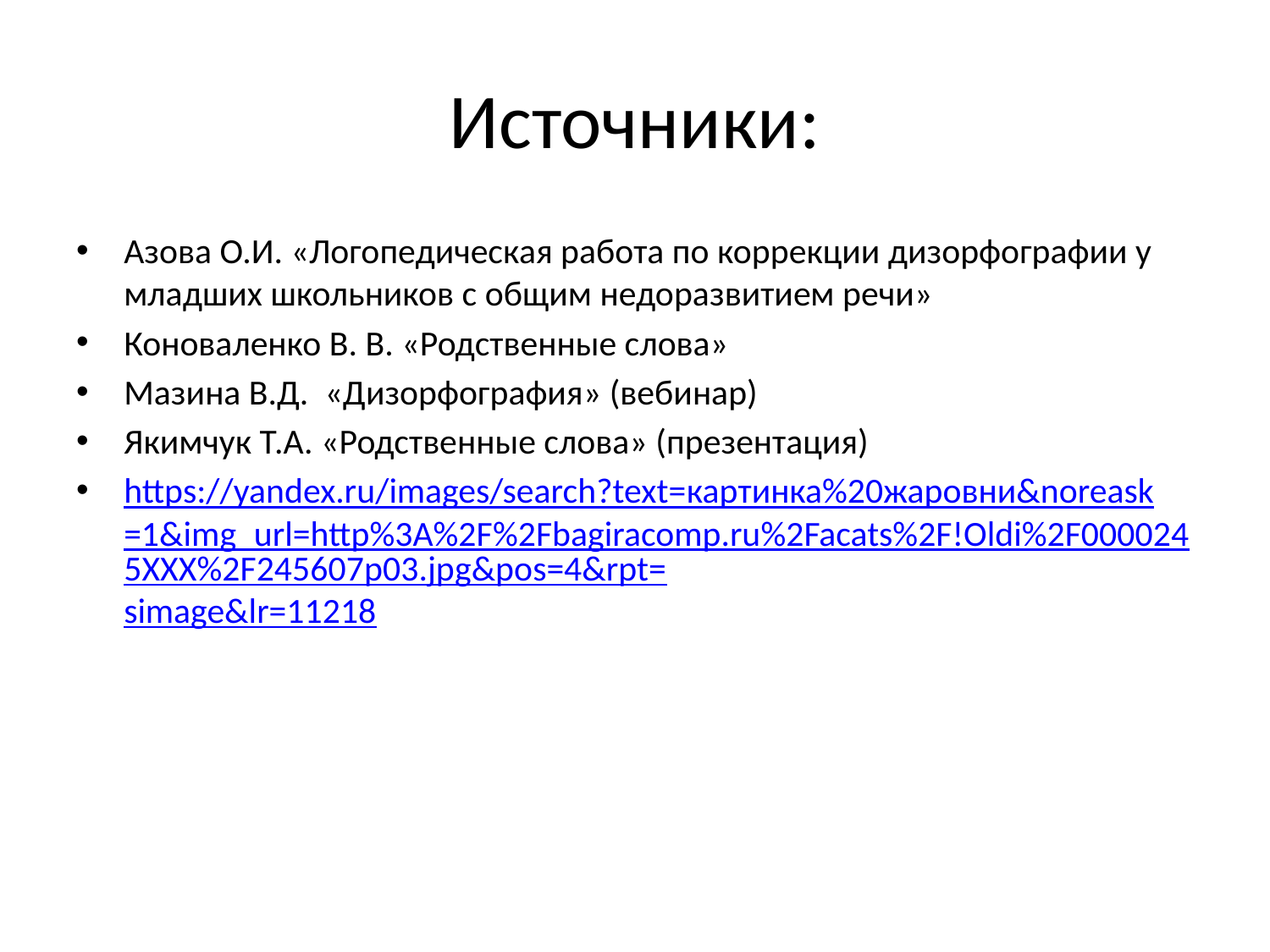

# Источники:
Азова О.И. «Логопедическая работа по коррекции дизорфографии у младших школьников с общим недоразвитием речи»
Коноваленко В. В. «Родственные слова»
Мазина В.Д.  «Дизорфография» (вебинар)
Якимчук Т.А. «Родственные слова» (презентация)
https://yandex.ru/images/search?text=картинка%20жаровни&noreask=1&img_url=http%3A%2F%2Fbagiracomp.ru%2Facats%2F!Oldi%2F0000245XXX%2F245607p03.jpg&pos=4&rpt=simage&lr=11218